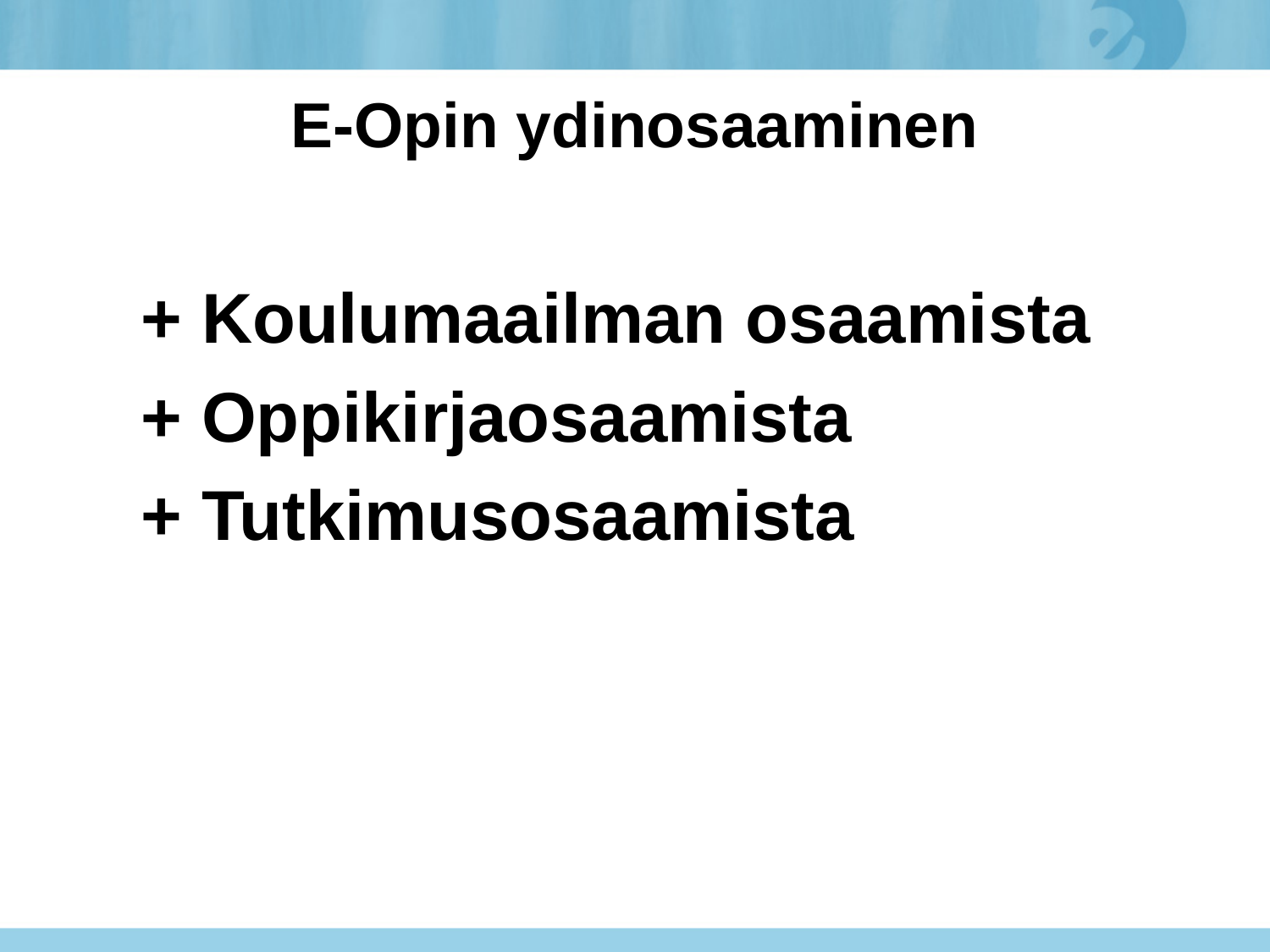

# E-Opin ydinosaaminen
+ Koulumaailman osaamista
+ Oppikirjaosaamista
+ Tutkimusosaamista